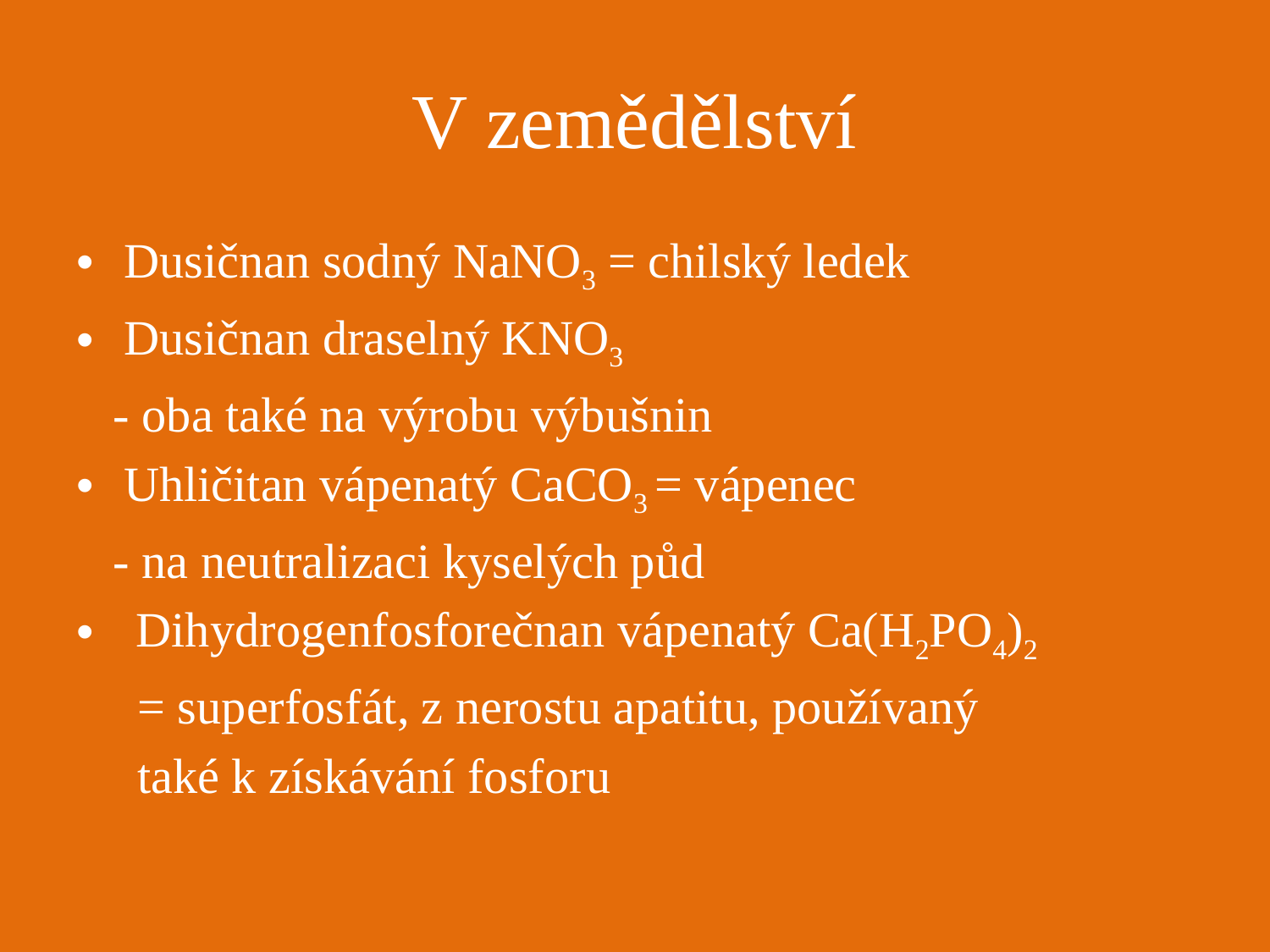

# V zemědělství
Dusičnan sodný NaNO3 = chilský ledek
Dusičnan draselný KNO3
   - oba také na výrobu výbušnin
Uhličitan vápenatý CaCO3 = vápenec
   - na neutralizaci kyselých půd
 Dihydrogenfosforečnan vápenatý Ca(H2PO4)2
     = superfosfát, z nerostu apatitu, používaný
     také k získávání fosforu